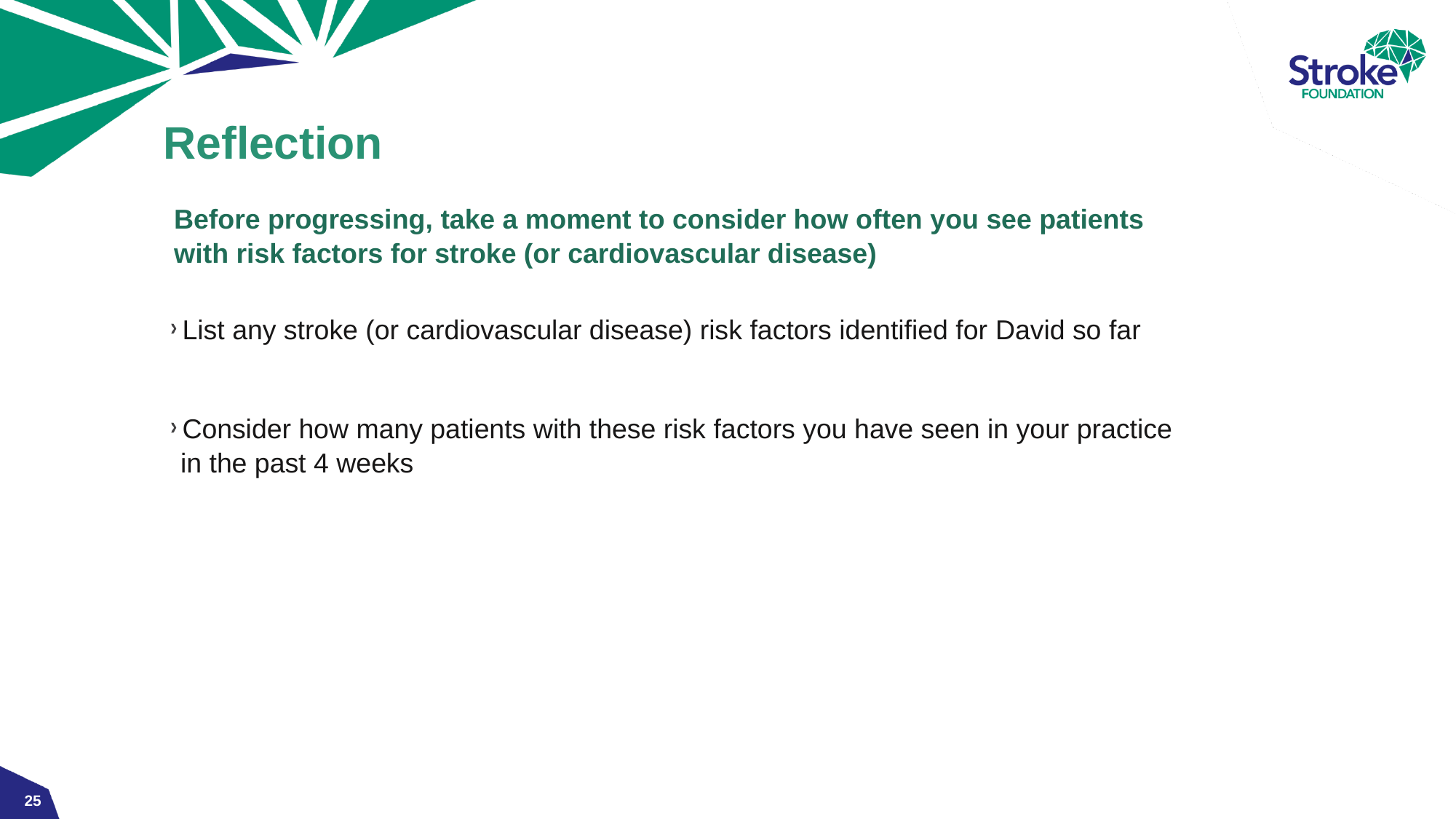

# Reflection
Before progressing, take a moment to consider how often you see patients with risk factors for stroke (or cardiovascular disease)

List any stroke (or cardiovascular disease) risk factors identified for David so far

Consider how many patients with these risk factors you have seen in your practice in the past 4 weeks

25